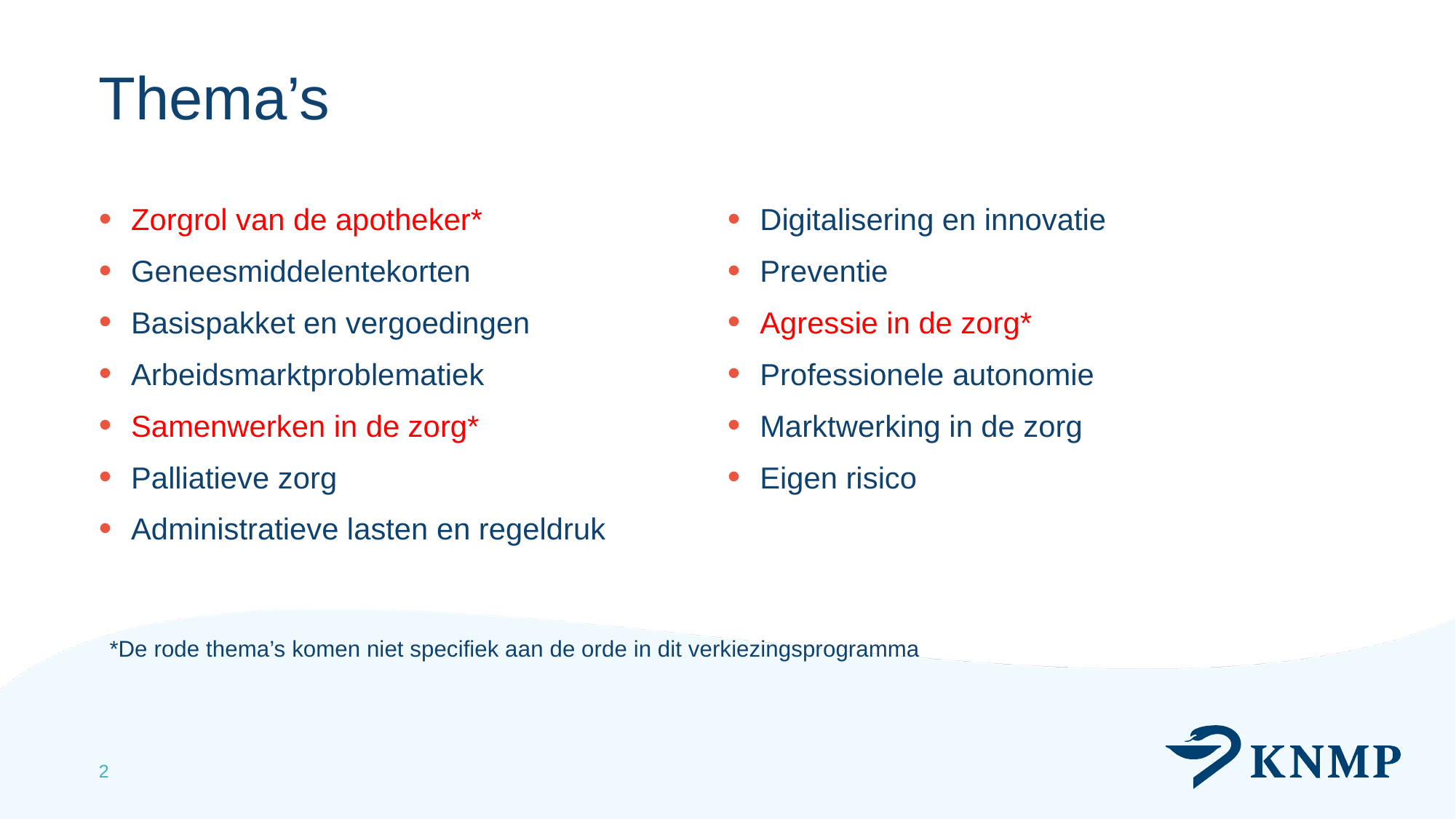

# Thema’s
Zorgrol van de apotheker*
Geneesmiddelentekorten
Basispakket en vergoedingen
Arbeidsmarktproblematiek
Samenwerken in de zorg*
Palliatieve zorg
Administratieve lasten en regeldruk
Digitalisering en innovatie
Preventie
Agressie in de zorg*
Professionele autonomie
Marktwerking in de zorg
Eigen risico
*De rode thema’s komen niet specifiek aan de orde in dit verkiezingsprogramma
2